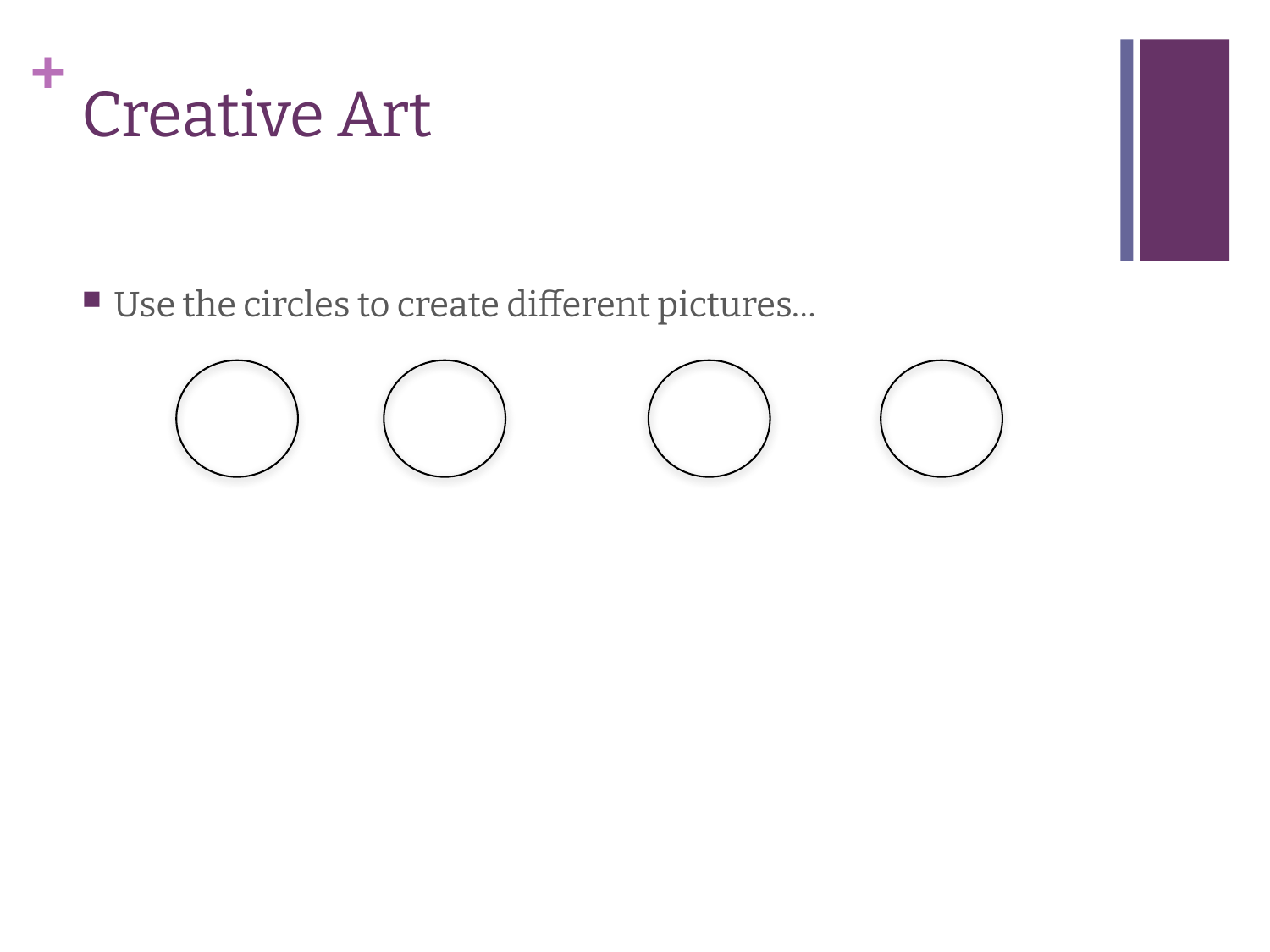

# Creative Art
Use the circles to create different pictures…